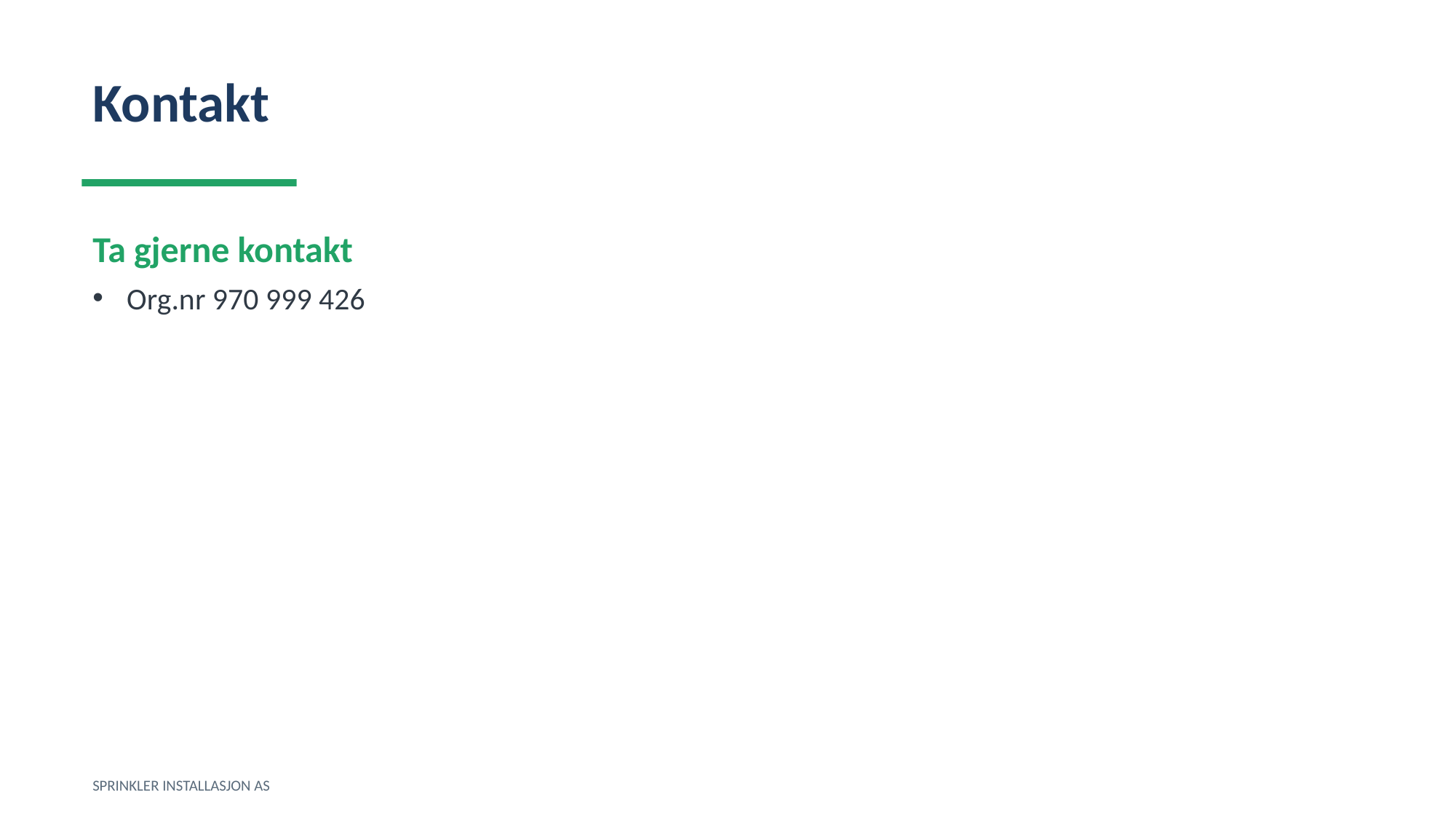

Kontakt

Ta gjerne kontakt
Org.nr 970 999 426
SPRINKLER INSTALLASJON AS